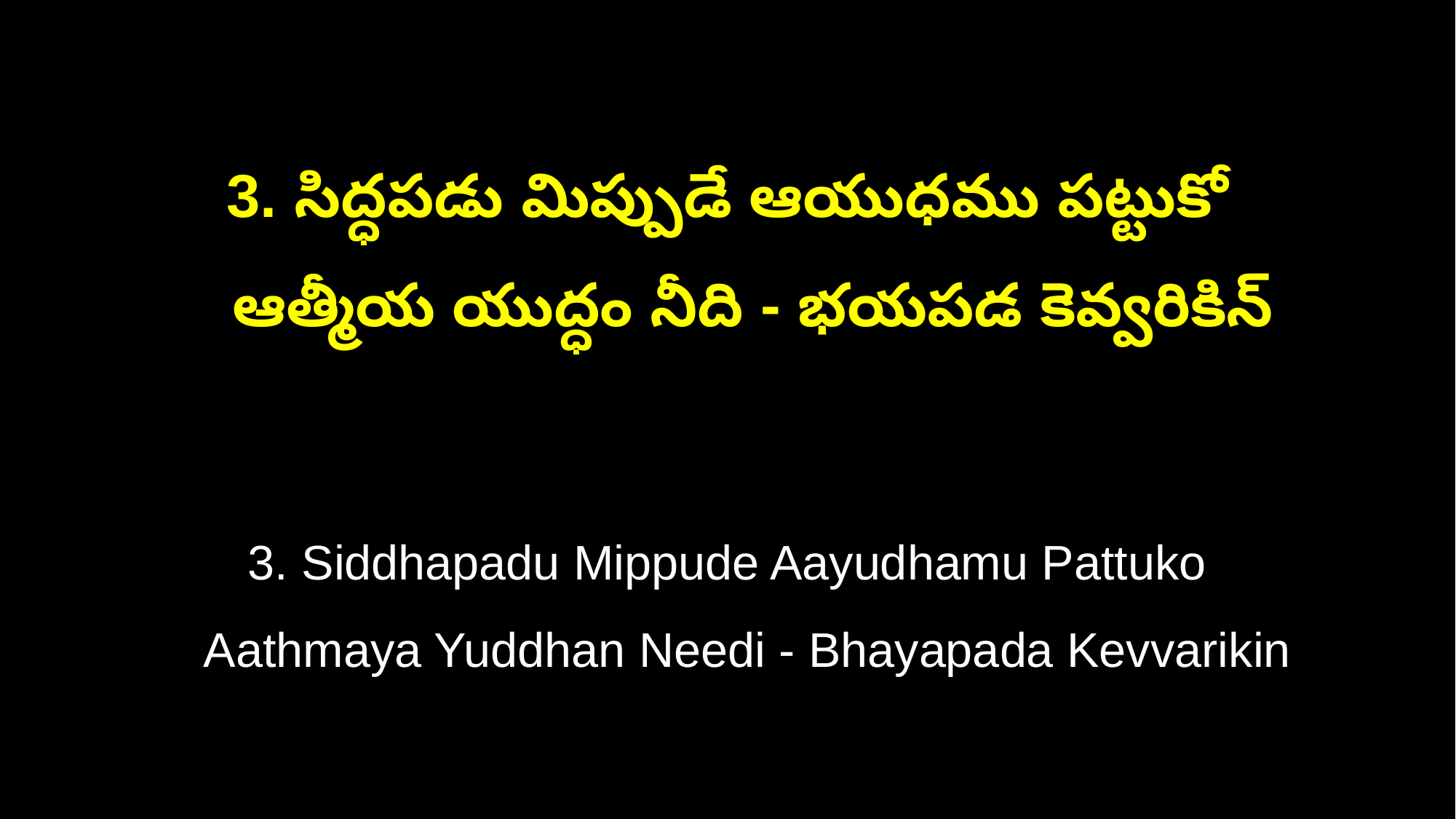

3. సిద్ధపడు మిప్పుడే ఆయుధము పట్టుకో
   ఆత్మీయ యుద్ధం నీది - భయపడ కెవ్వరికిన్
3. Siddhapadu Mippude Aayudhamu Pattuko
   Aathmaya Yuddhan Needi - Bhayapada Kevvarikin